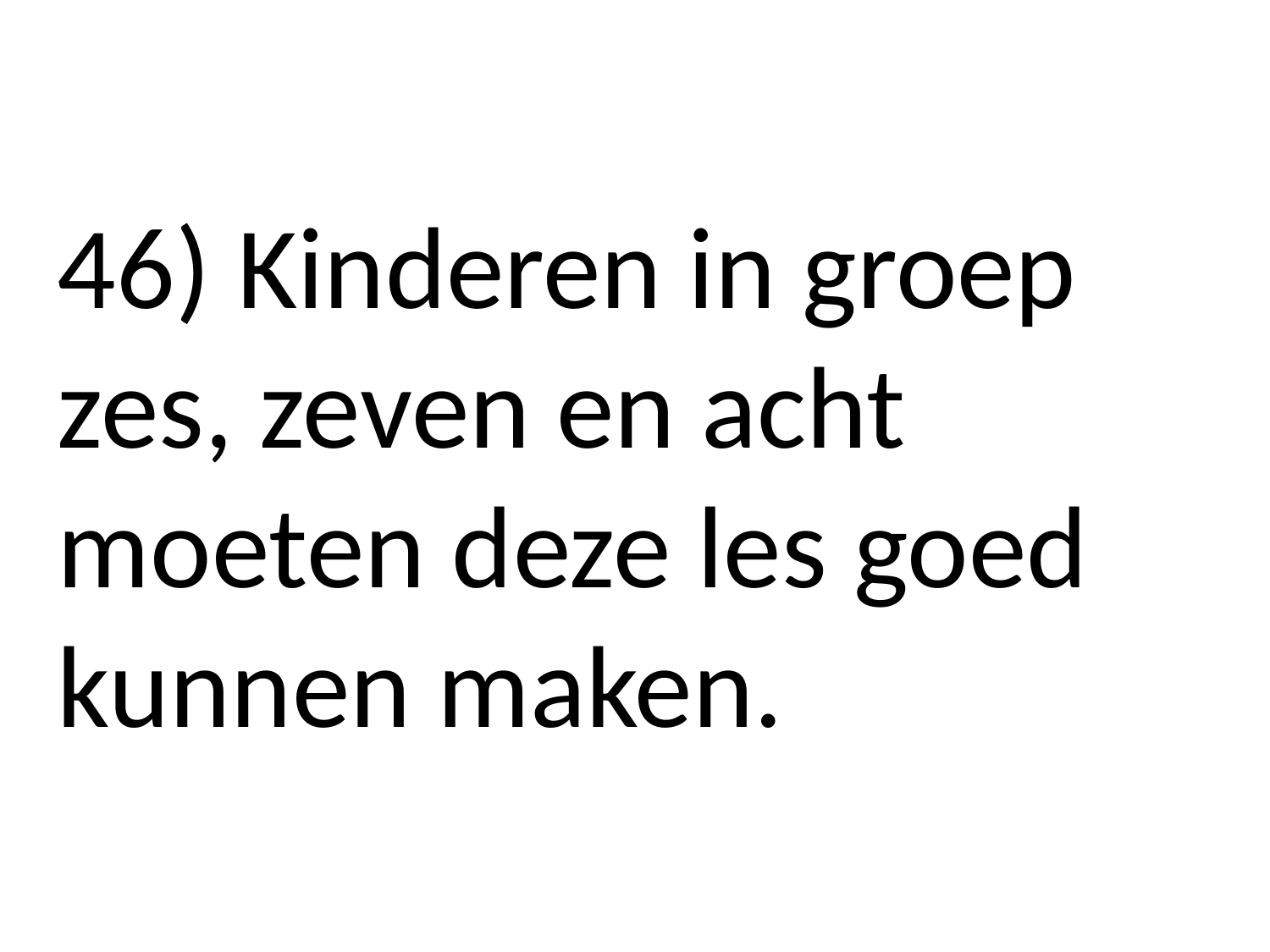

46) Kinderen in groep zes, zeven en acht moeten deze les goed kunnen maken.